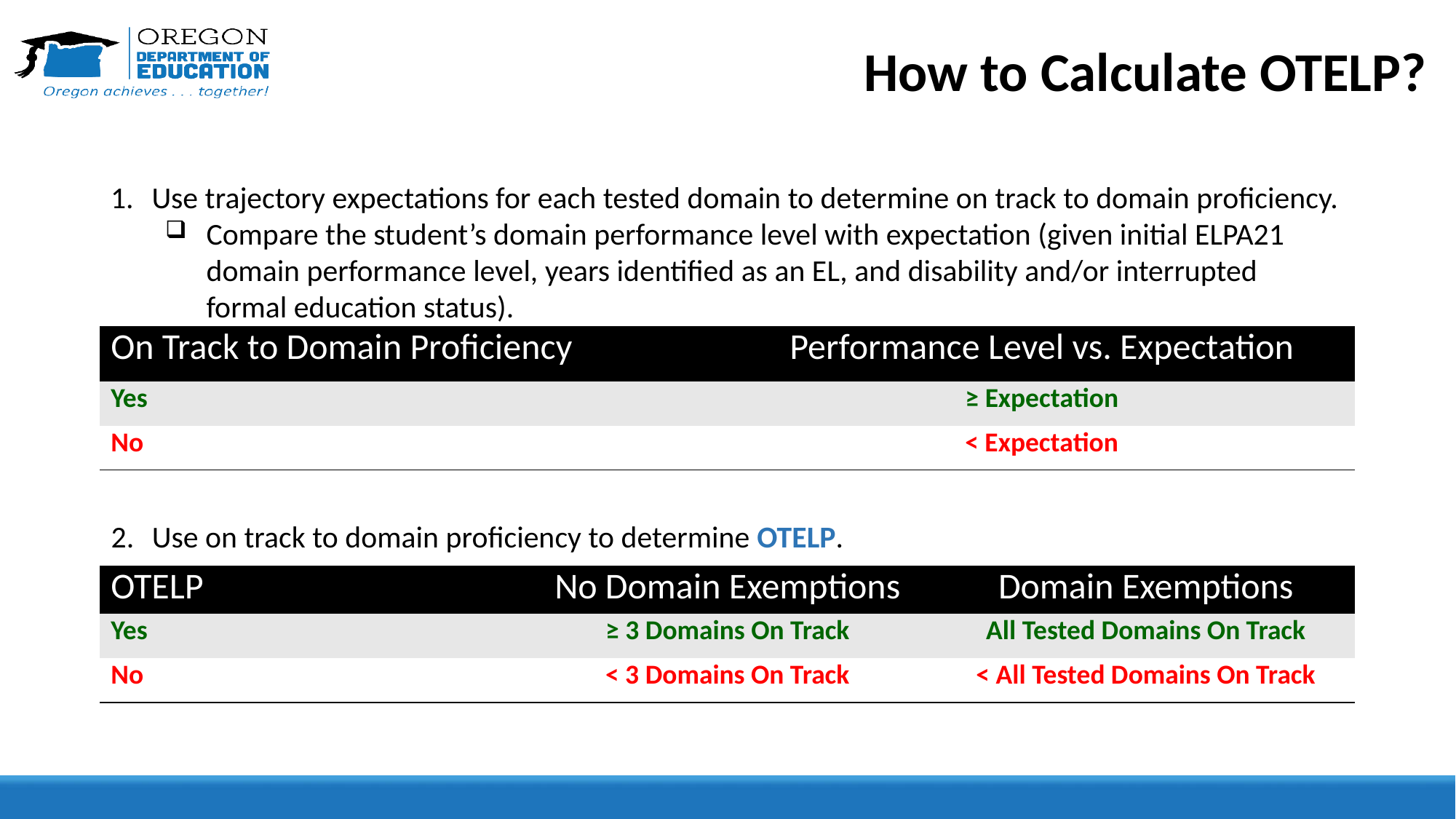

# How to Calculate OTELP?
Use trajectory expectations for each tested domain to determine on track to domain proficiency.
Compare the student’s domain performance level with expectation (given initial ELPA21 domain performance level, years identified as an EL, and disability and/or interrupted formal education status).
| On Track to Domain Proficiency | Performance Level vs. Expectation |
| --- | --- |
| Yes | ≥ Expectation |
| No | < Expectation |
Use on track to domain proficiency to determine OTELP.
| OTELP | No Domain Exemptions | Domain Exemptions |
| --- | --- | --- |
| Yes | ≥ 3 Domains On Track | All Tested Domains On Track |
| No | < 3 Domains On Track | < All Tested Domains On Track |